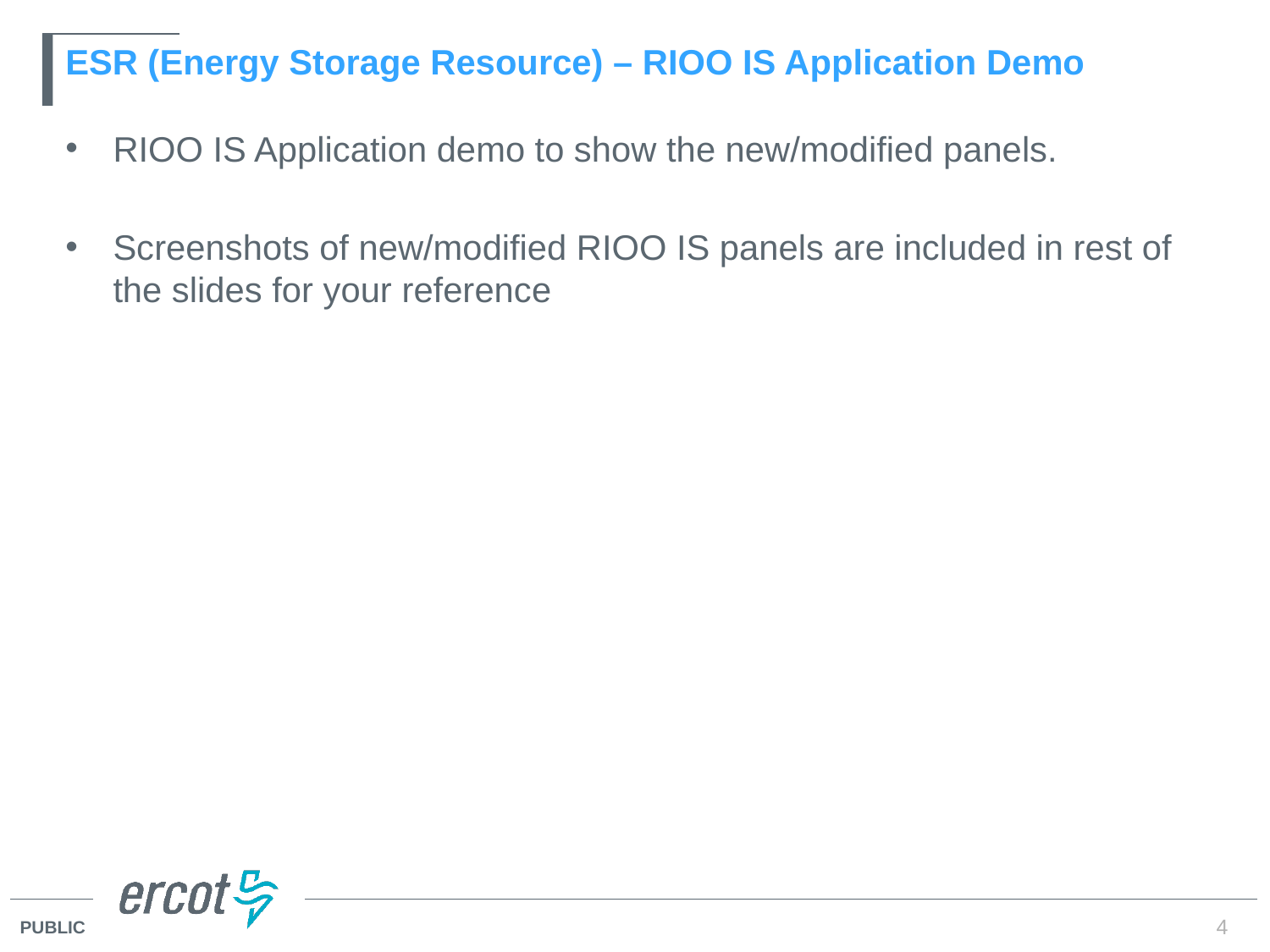

# ESR (Energy Storage Resource) – RIOO IS Application Demo
RIOO IS Application demo to show the new/modified panels.

Screenshots of new/modified RIOO IS panels are included in rest of the slides for your reference

4